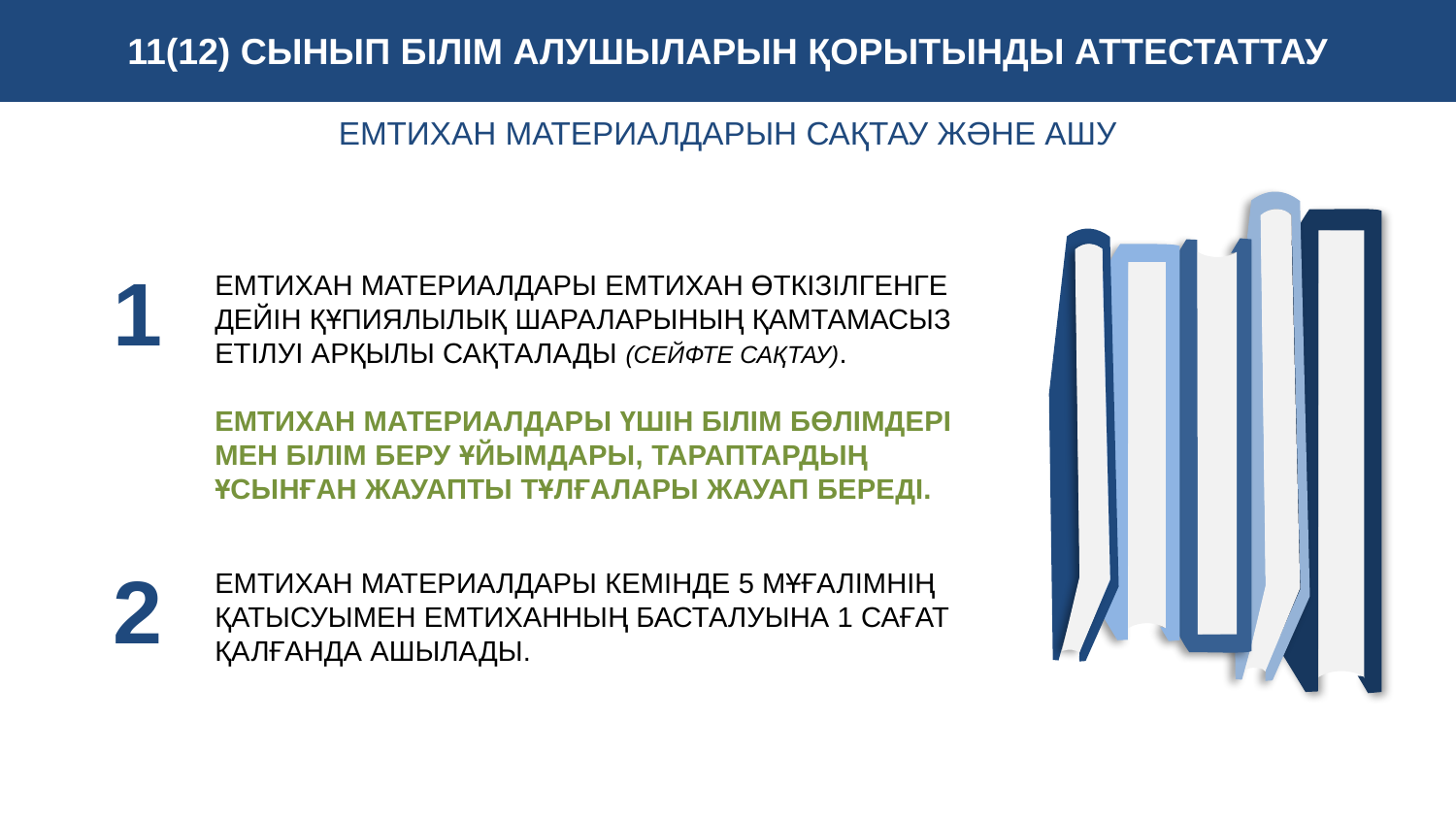

11(12) СЫНЫП БІЛІМ АЛУШЫЛАРЫН ҚОРЫТЫНДЫ АТТЕСТАТТАУ
ЕМТИХАН МАТЕРИАЛДАРЫН САҚТАУ ЖӘНЕ АШУ

1
ЕМТИХАН МАТЕРИАЛДАРЫ ЕМТИХАН ӨТКІЗІЛГЕНГЕ ДЕЙІН ҚҰПИЯЛЫЛЫҚ ШАРАЛАРЫНЫҢ ҚАМТАМАСЫЗ ЕТІЛУІ АРҚЫЛЫ САҚТАЛАДЫ (СЕЙФТЕ САҚТАУ).

ЕМТИХАН МАТЕРИАЛДАРЫ ҮШІН БІЛІМ БӨЛІМДЕРІ МЕН БІЛІМ БЕРУ ҰЙЫМДАРЫ, ТАРАПТАРДЫҢ ҰСЫНҒАН ЖАУАПТЫ ТҰЛҒАЛАРЫ ЖАУАП БЕРЕДІ.
2
ЕМТИХАН МАТЕРИАЛДАРЫ КЕМІНДЕ 5 МҰҒАЛІМНІҢ ҚАТЫСУЫМЕН ЕМТИХАННЫҢ БАСТАЛУЫНА 1 САҒАТ ҚАЛҒАНДА АШЫЛАДЫ.